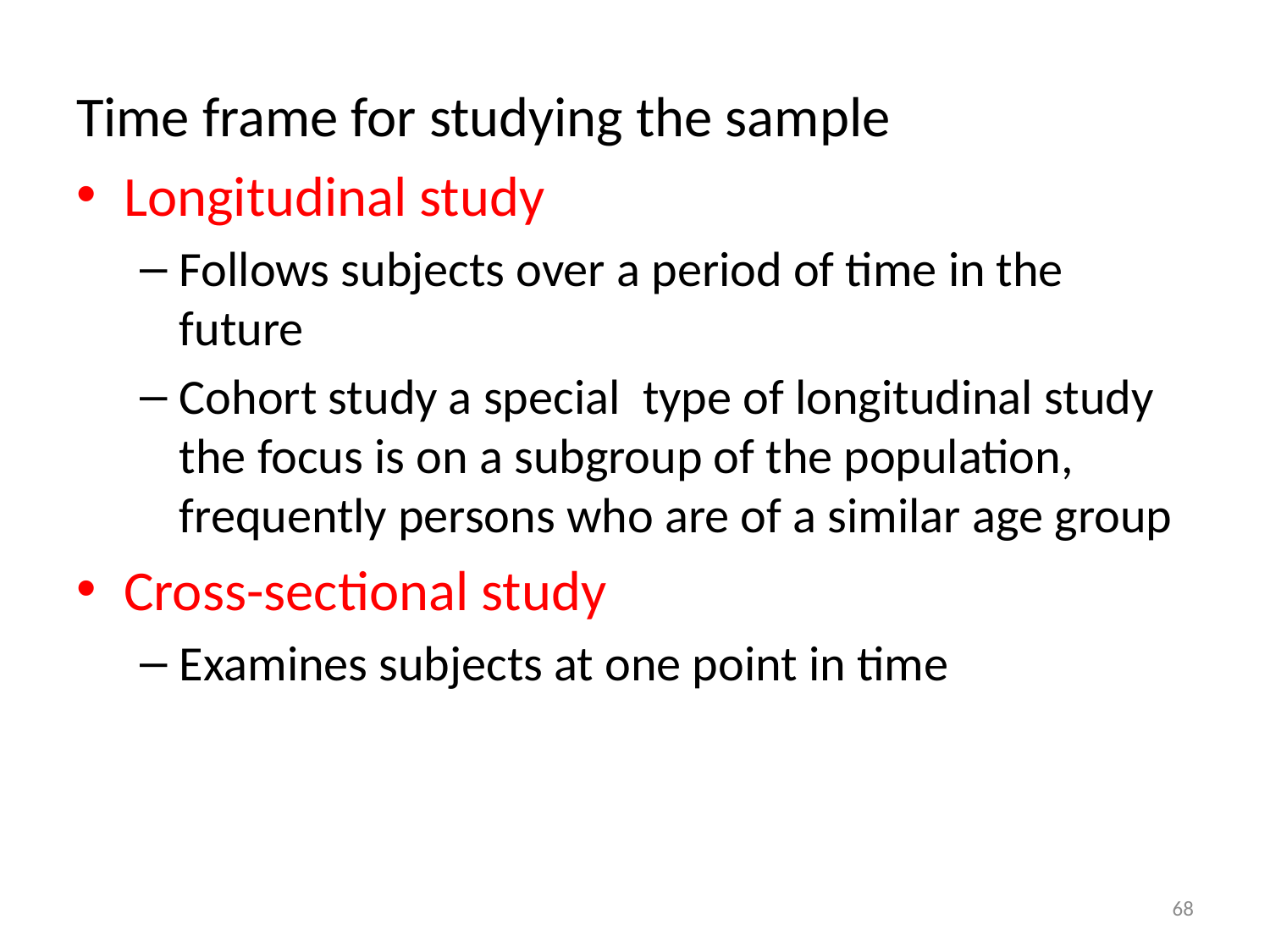

Time frame for studying the sample
Longitudinal study
Follows subjects over a period of time in the future
Cohort study a special  type of longitudinal study the focus is on a subgroup of the population, frequently persons who are of a similar age group
Cross-sectional study
Examines subjects at one point in time

68